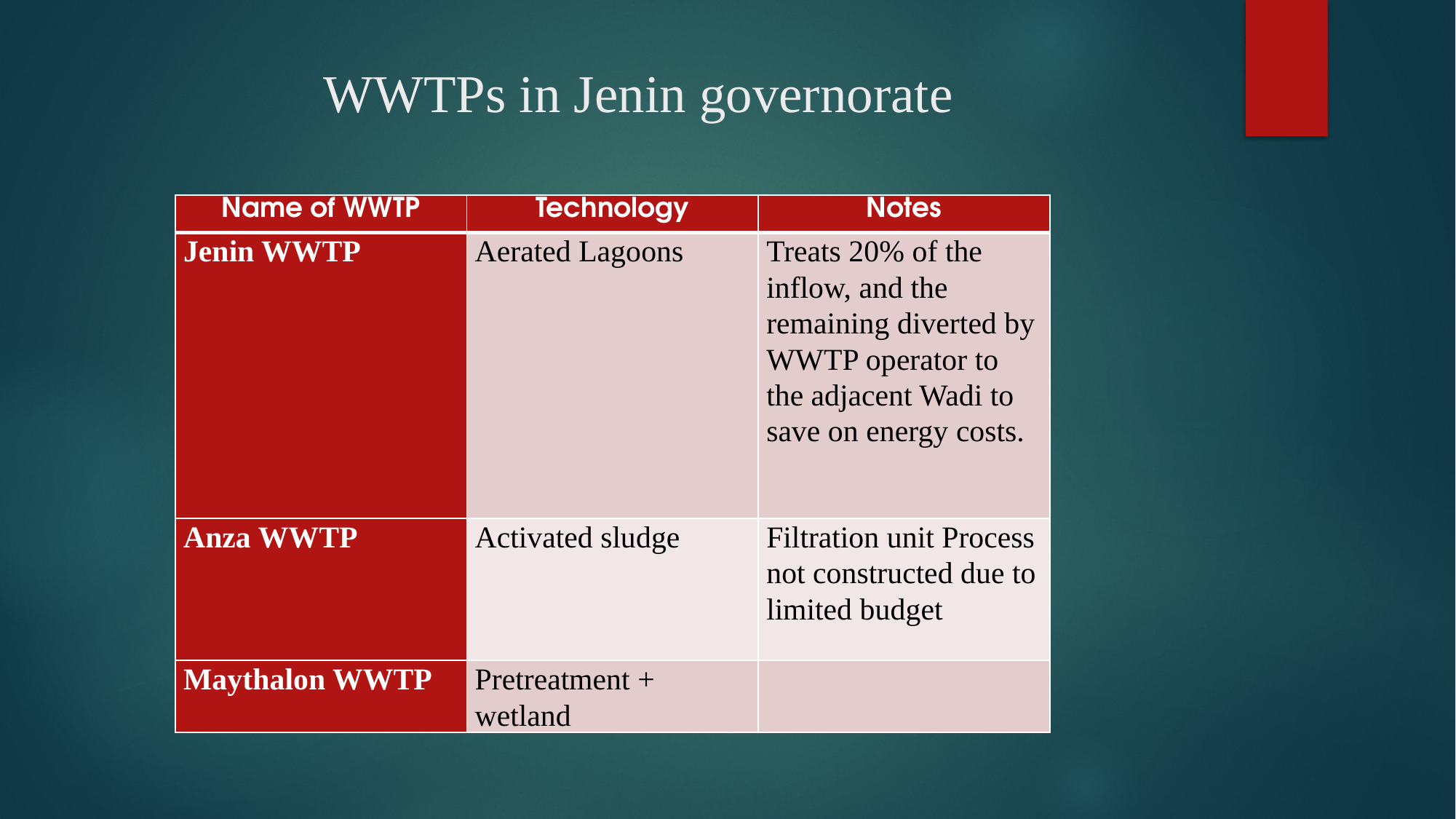

# WWTPs in Jenin governorate
| Name of WWTP | Technology | Notes |
| --- | --- | --- |
| Jenin WWTP | Aerated Lagoons | Treats 20% of the inflow, and the remaining diverted by WWTP operator to the adjacent Wadi to save on energy costs. |
| Anza WWTP | Activated sludge | Filtration unit Process not constructed due to limited budget |
| Maythalon WWTP | Pretreatment + wetland |  |